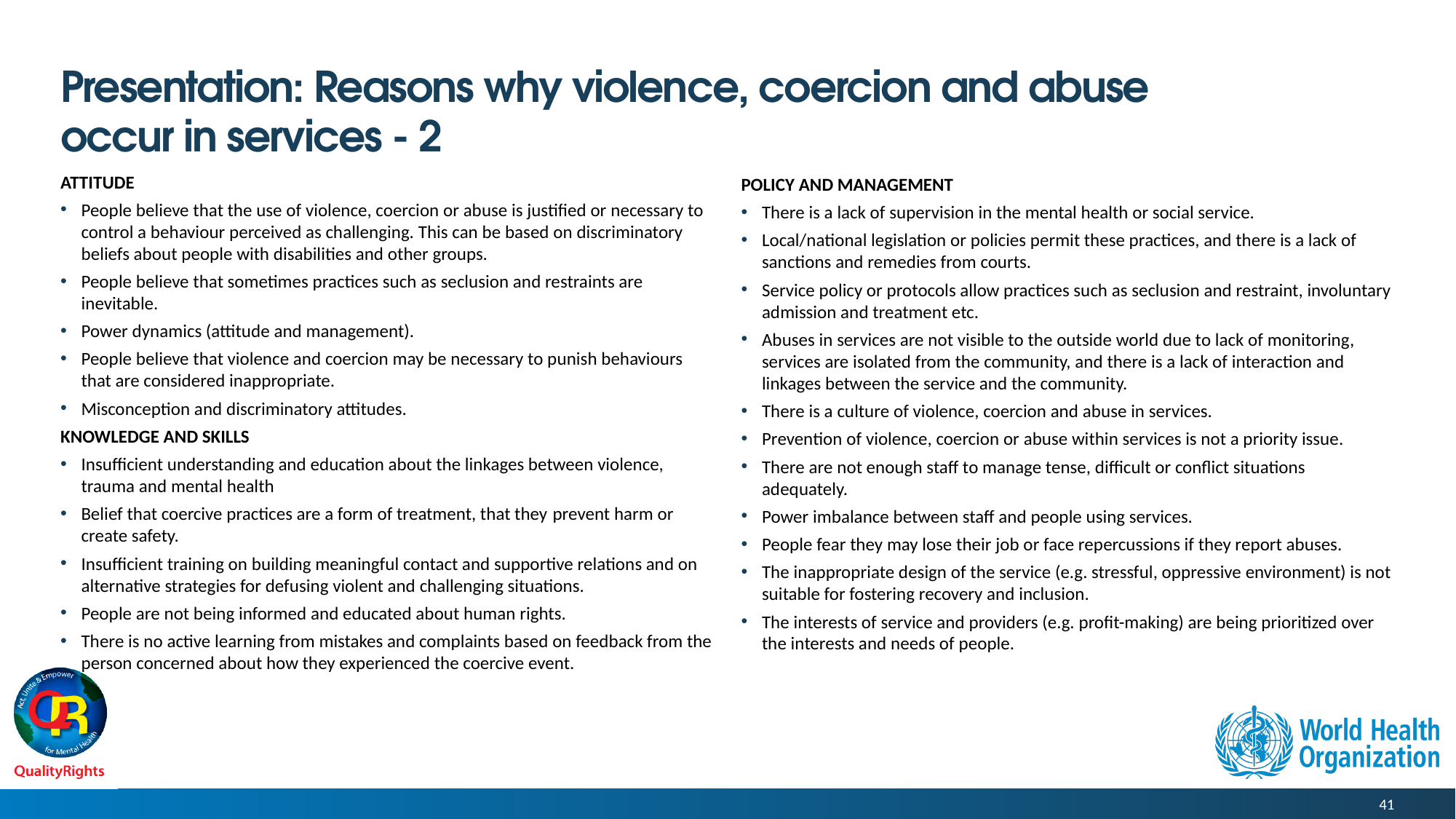

# Presentation: Reasons why violence, coercion and abuse occur in services - 2
ATTITUDE
People believe that the use of violence, coercion or abuse is justified or necessary to control a behaviour perceived as challenging. This can be based on discriminatory beliefs about people with disabilities and other groups.
People believe that sometimes practices such as seclusion and restraints are inevitable.
Power dynamics (attitude and management).
People believe that violence and coercion may be necessary to punish behaviours that are considered inappropriate.
Misconception and discriminatory attitudes.
KNOWLEDGE AND SKILLS
Insufficient understanding and education about the linkages between violence, trauma and mental health
Belief that coercive practices are a form of treatment, that they prevent harm or create safety.
Insufficient training on building meaningful contact and supportive relations and on alternative strategies for defusing violent and challenging situations.
People are not being informed and educated about human rights.
There is no active learning from mistakes and complaints based on feedback from the person concerned about how they experienced the coercive event.

POLICY AND MANAGEMENT
There is a lack of supervision in the mental health or social service.
Local/national legislation or policies permit these practices, and there is a lack of sanctions and remedies from courts.
Service policy or protocols allow practices such as seclusion and restraint, involuntary admission and treatment etc.
Abuses in services are not visible to the outside world due to lack of monitoring, services are isolated from the community, and there is a lack of interaction and linkages between the service and the community.
There is a culture of violence, coercion and abuse in services.
Prevention of violence, coercion or abuse within services is not a priority issue.
There are not enough staff to manage tense, difficult or conflict situations adequately.
Power imbalance between staff and people using services.
People fear they may lose their job or face repercussions if they report abuses.
The inappropriate design of the service (e.g. stressful, oppressive environment) is not suitable for fostering recovery and inclusion.
The interests of service and providers (e.g. profit-making) are being prioritized over the interests and needs of people.

41